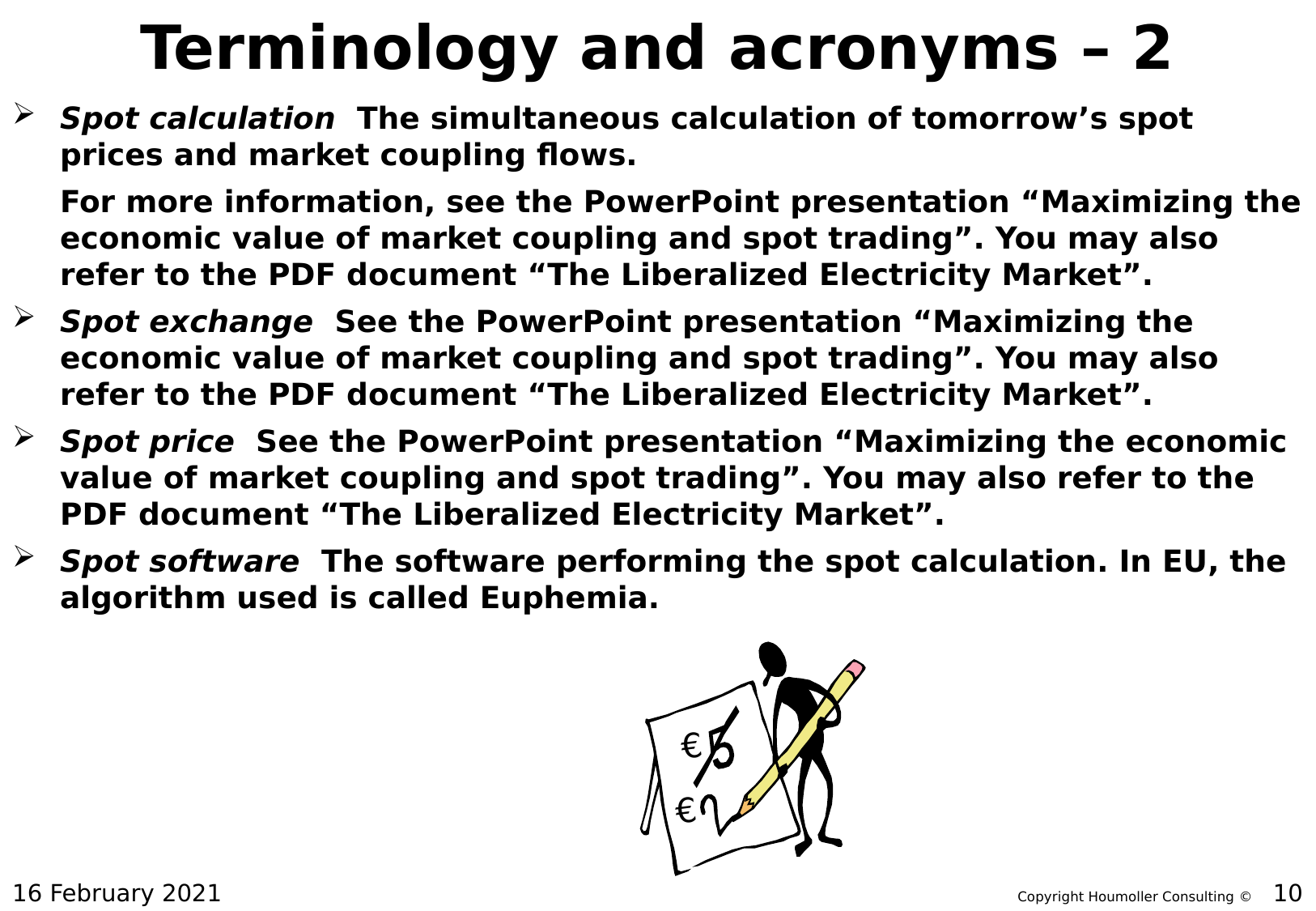

# Terminology and acronyms – 2
Spot calculation  The simultaneous calculation of tomorrow’s spot prices and market coupling flows.
	For more information, see the PowerPoint presentation “Maximizing the economic value of market coupling and spot trading”. You may also refer to the PDF document “The Liberalized Electricity Market”.
Spot exchange  See the PowerPoint presentation “Maximizing the economic value of market coupling and spot trading”. You may also refer to the PDF document “The Liberalized Electricity Market”.
Spot price  See the PowerPoint presentation “Maximizing the economic value of market coupling and spot trading”. You may also refer to the PDF document “The Liberalized Electricity Market”.
Spot software  The software performing the spot calculation. In EU, the algorithm used is called Euphemia.

€
€
16 February 2021
10